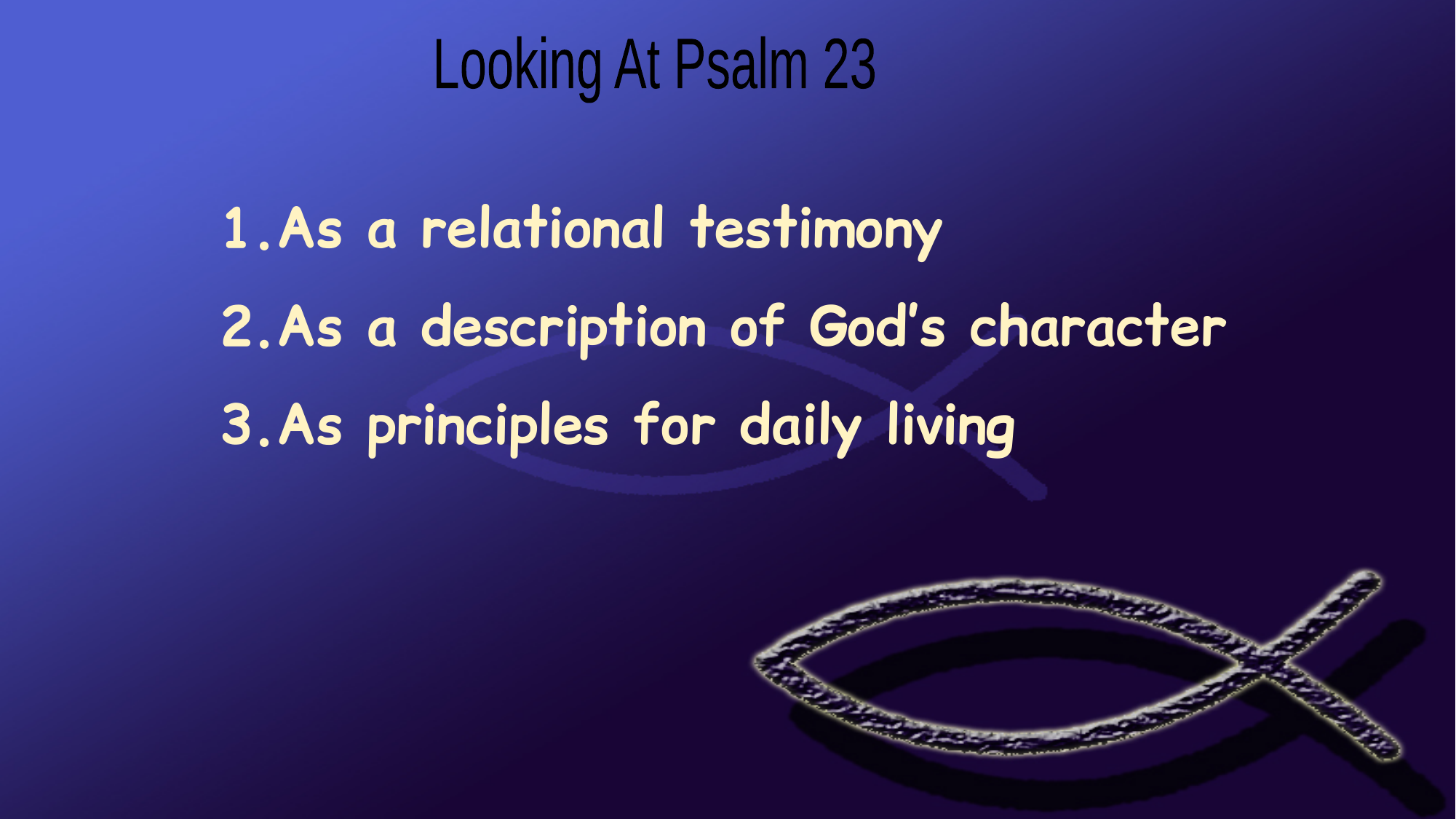

Looking At Psalm 23
As a relational testimony
As a description of God’s character
As principles for daily living